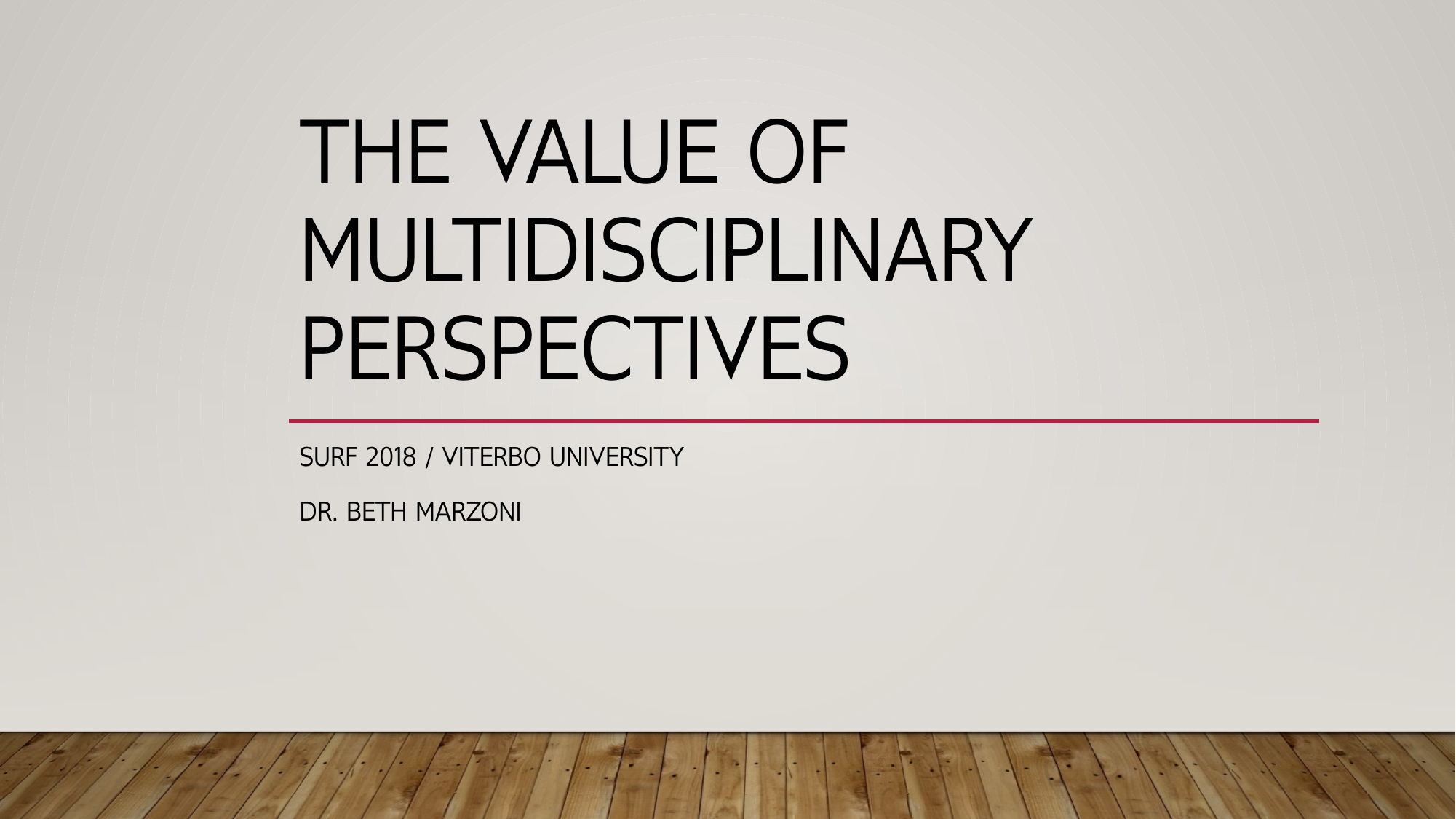

# The value of multidisciplinary perspectives
SURF 2018 / viterbo university
Dr. Beth Marzoni